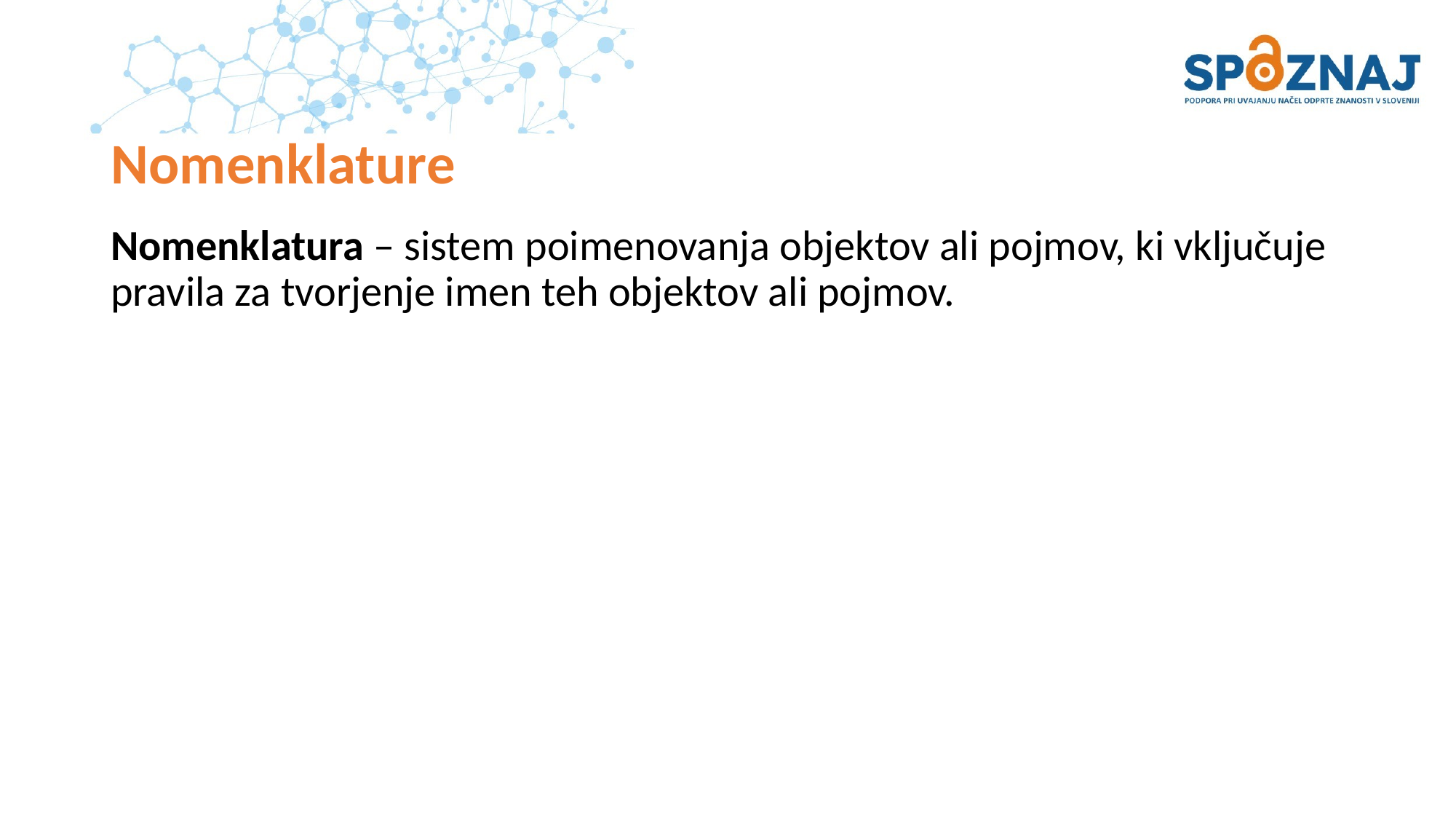

# Nomenklature
Nomenklatura – sistem poimenovanja objektov ali pojmov, ki vključuje pravila za tvorjenje imen teh objektov ali pojmov.